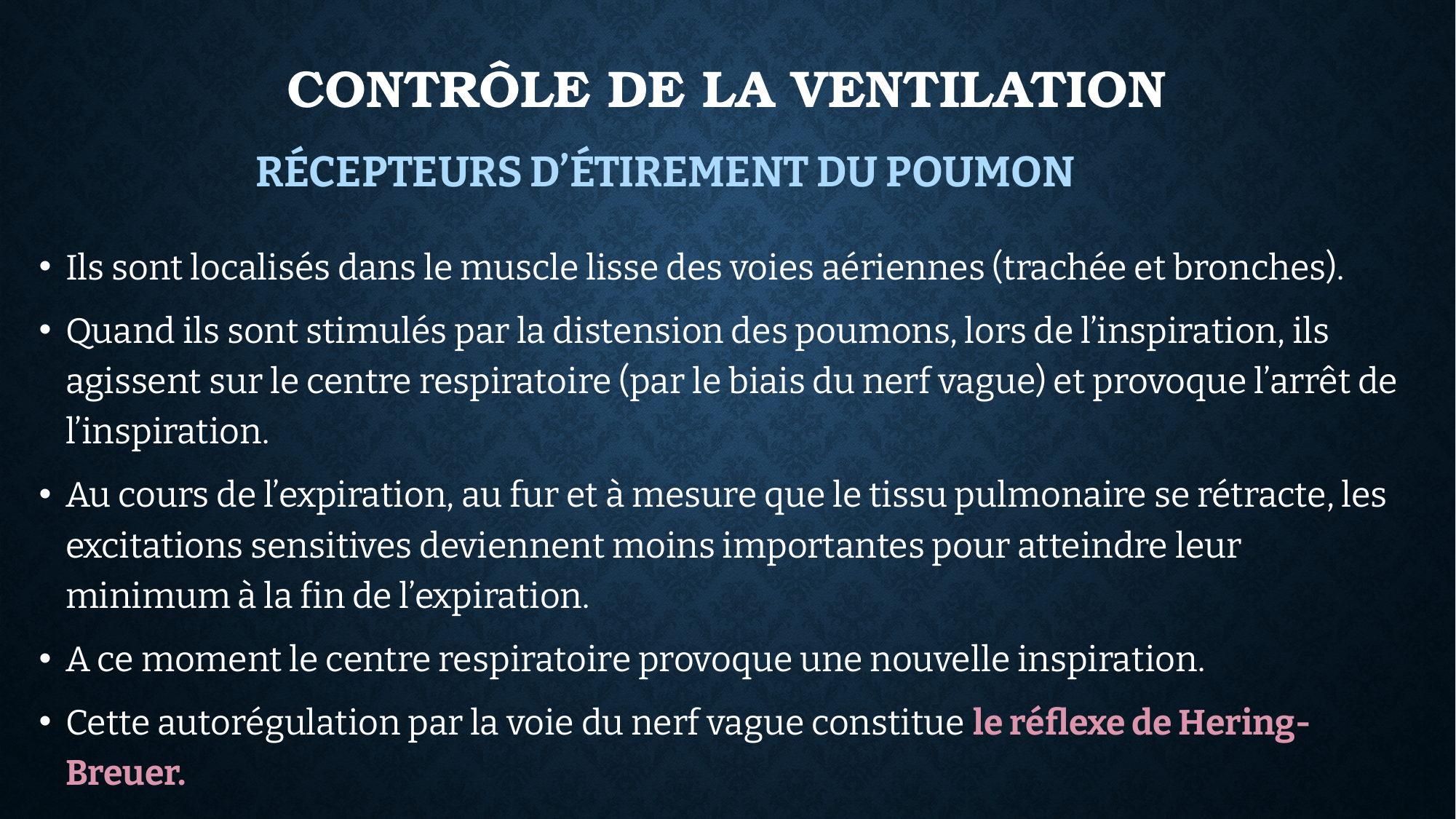

# Contrôle de la ventilation
RÉCEPTEURS D’ÉTIREMENT DU POUMON
Ils sont localisés dans le muscle lisse des voies aériennes (trachée et bronches).
Quand ils sont stimulés par la distension des poumons, lors de l’inspiration, ils agissent sur le centre respiratoire (par le biais du nerf vague) et provoque l’arrêt de l’inspiration.
Au cours de l’expiration, au fur et à mesure que le tissu pulmonaire se rétracte, les excitations sensitives deviennent moins importantes pour atteindre leur minimum à la fin de l’expiration.
A ce moment le centre respiratoire provoque une nouvelle inspiration.
Cette autorégulation par la voie du nerf vague constitue le réflexe de Hering-Breuer.